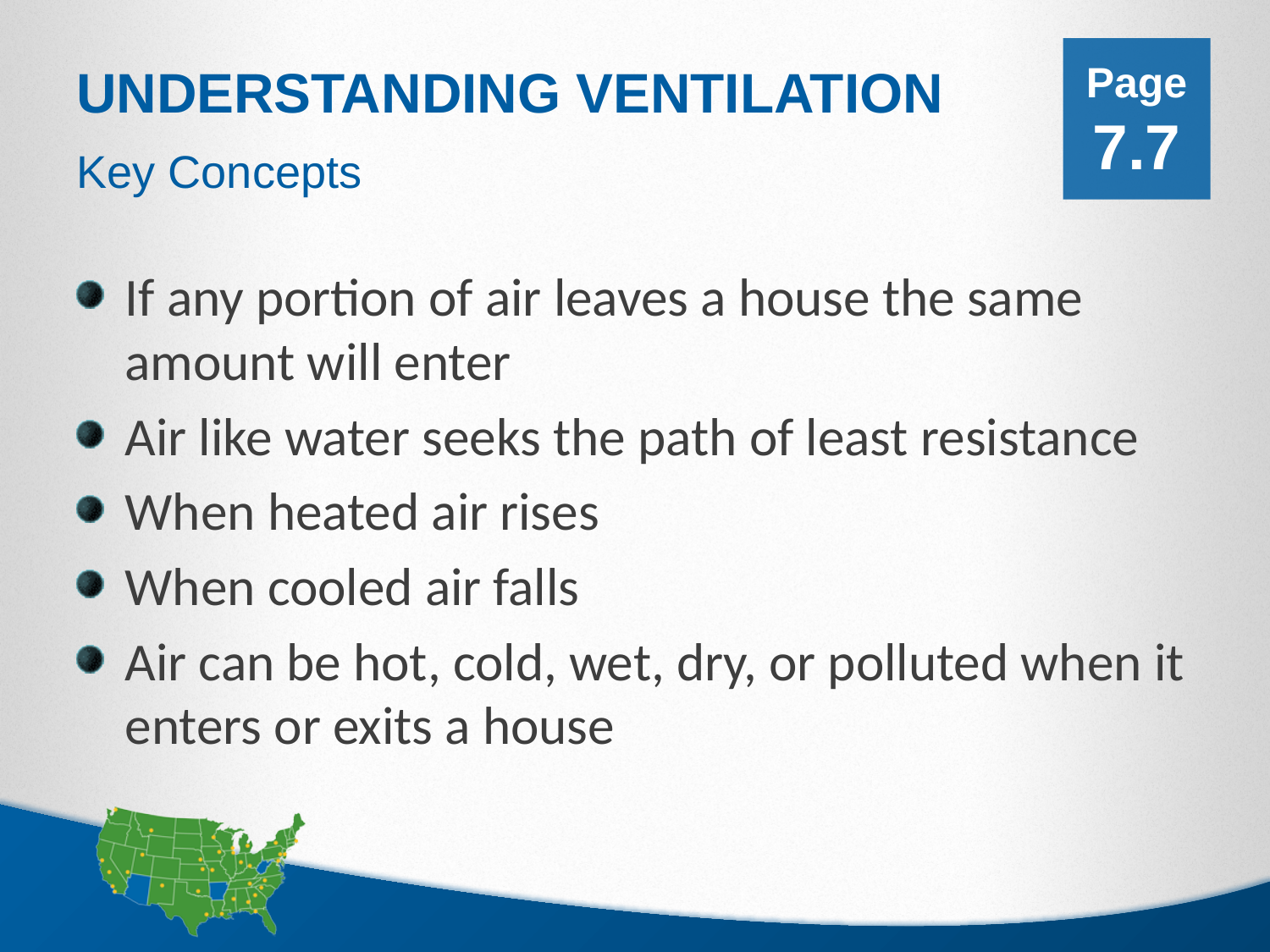

Page 7.7
# Understanding Ventilation
Key Concepts
If any portion of air leaves a house the same amount will enter
Air like water seeks the path of least resistance
When heated air rises
When cooled air falls
Air can be hot, cold, wet, dry, or polluted when it enters or exits a house